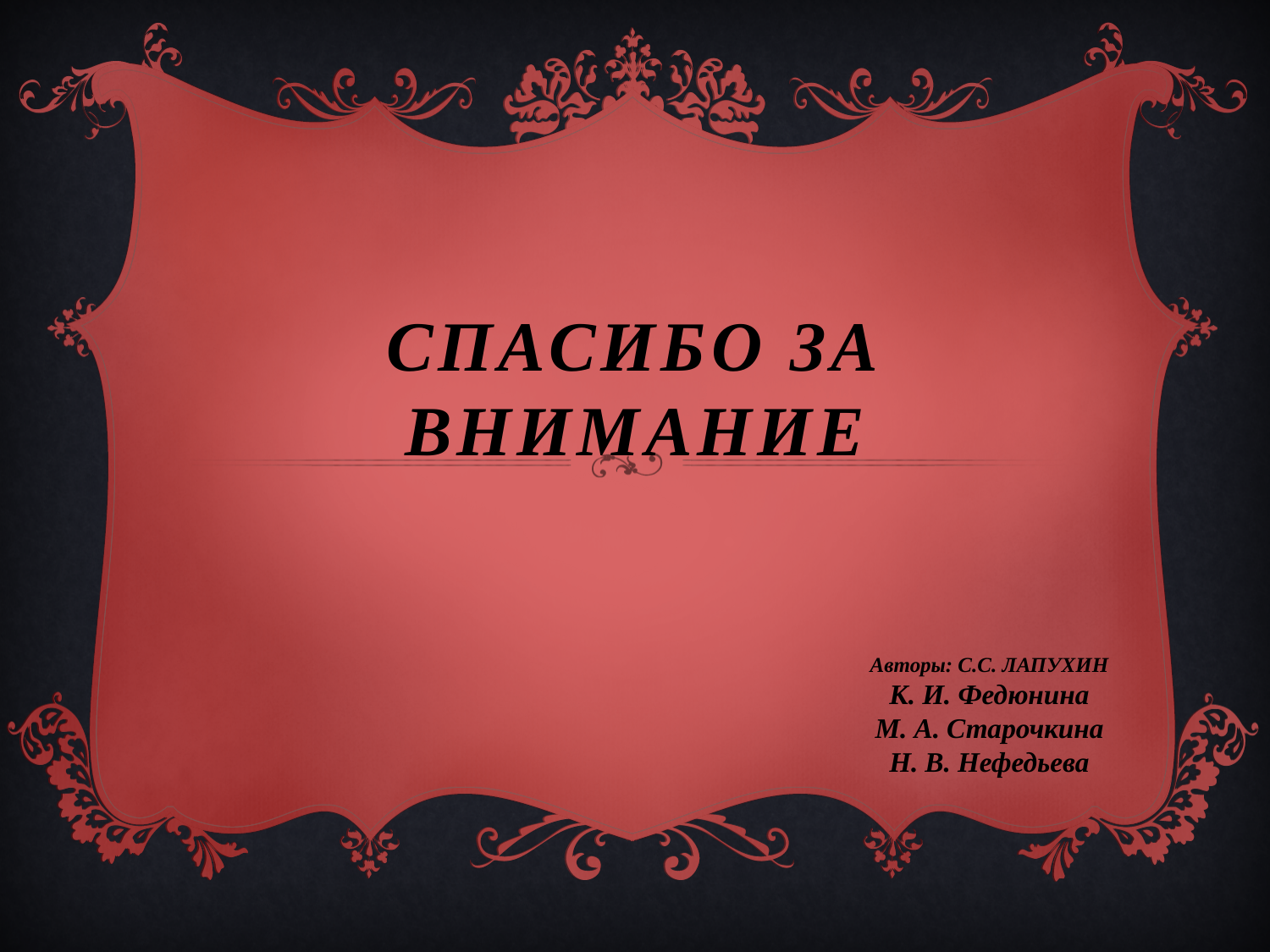

# Спасибо за внимание
Авторы: С.С. ЛАПУХИН
К. И. Федюнина
М. А. Старочкина
Н. В. Нефедьева